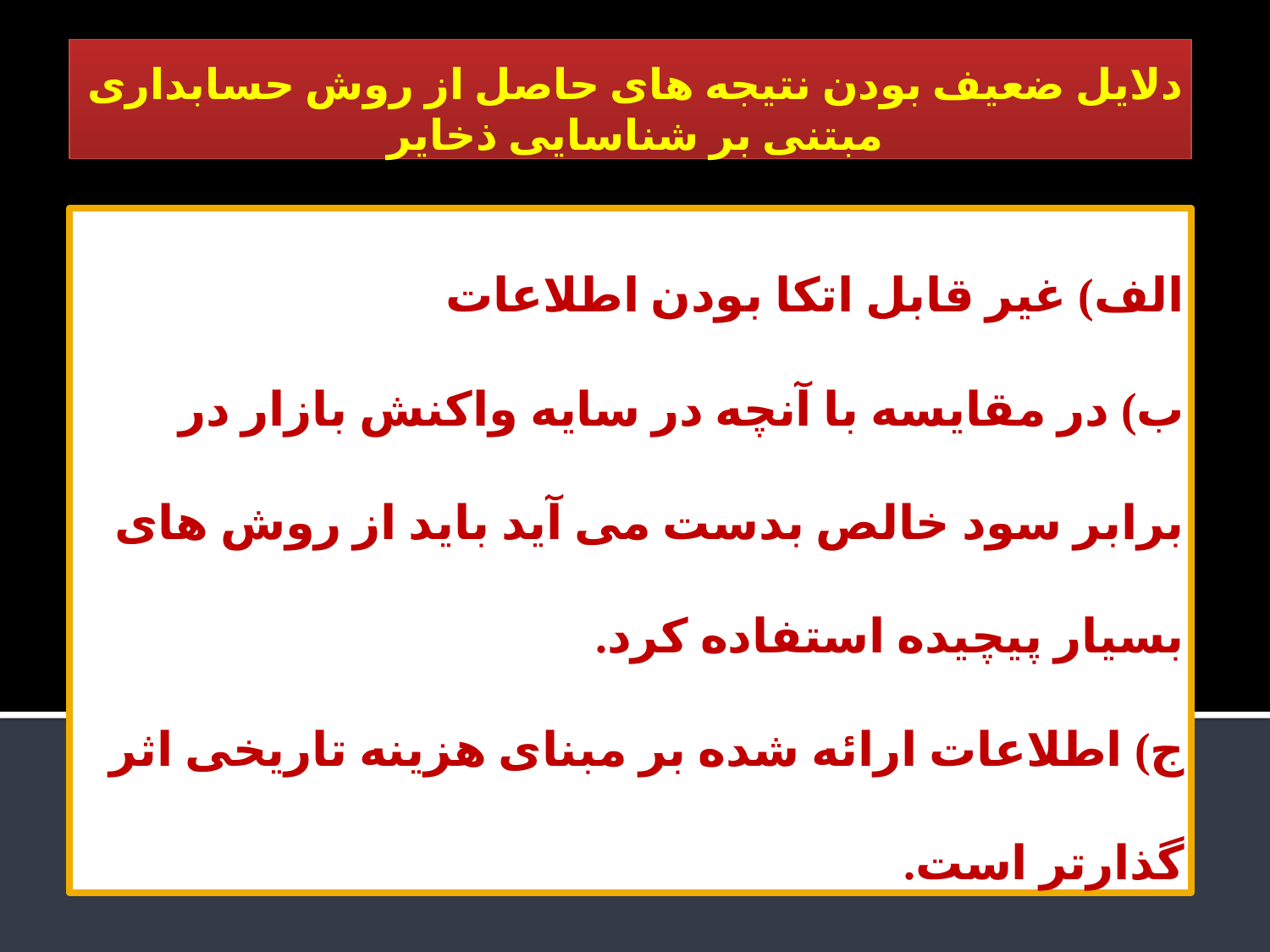

دلایل ضعیف بودن نتیجه های حاصل از روش حسابداری مبتنی بر شناسایی ذخایر
# الف) غیر قابل اتکا بودن اطلاعات ب) در مقایسه با آنچه در سایه واکنش بازار در برابر سود خالص بدست می آید باید از روش های بسیار پیچیده استفاده کرد. ج) اطلاعات ارائه شده بر مبنای هزینه تاریخی اثر گذارتر است.